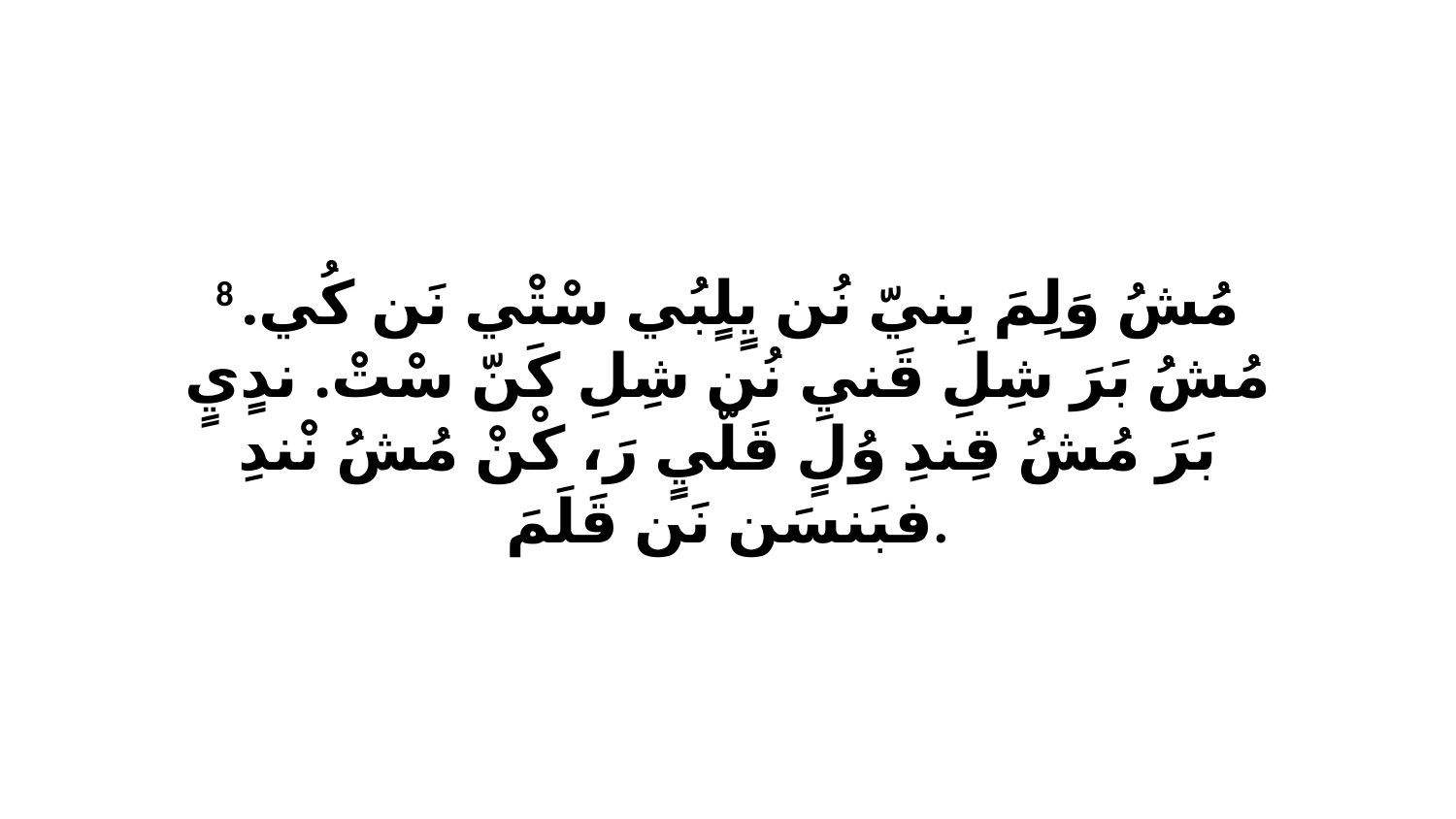

8 مُشُ وَلِمَ بِنيّ نُن يٍلٍبُي سْتْي نَن كُي. مُشُ بَرَ شِلِ قَنيِ نُن شِلِ كَنّ سْتْ. ندٍيٍ بَرَ مُشُ قِندِ وُلٍ قَلّيٍ رَ، كْنْ مُشُ نْندِ فبَنسَن نَن قَلَمَ.